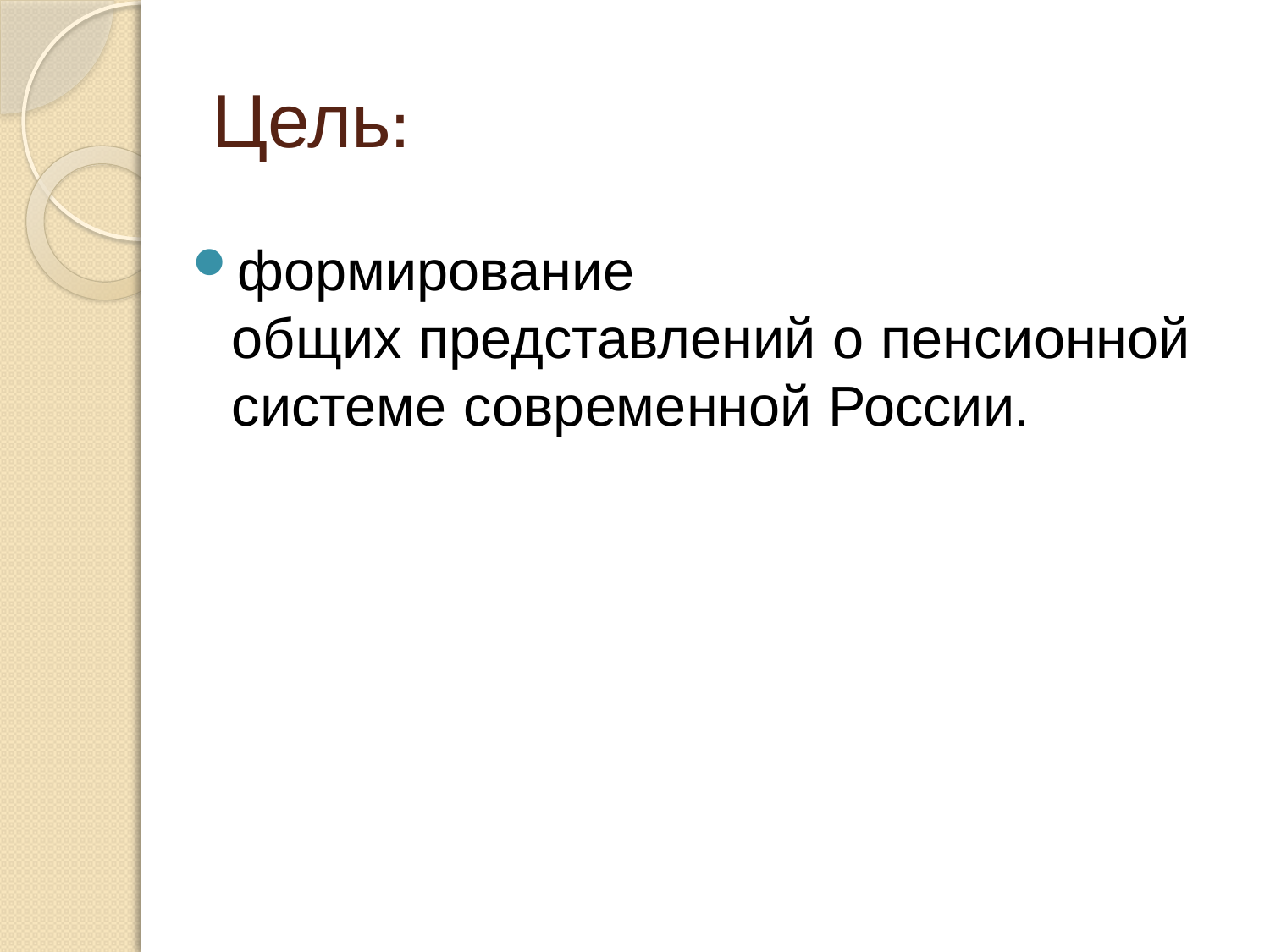

# Цель:
формирование
общих представлений о пенсионной системе современной России.